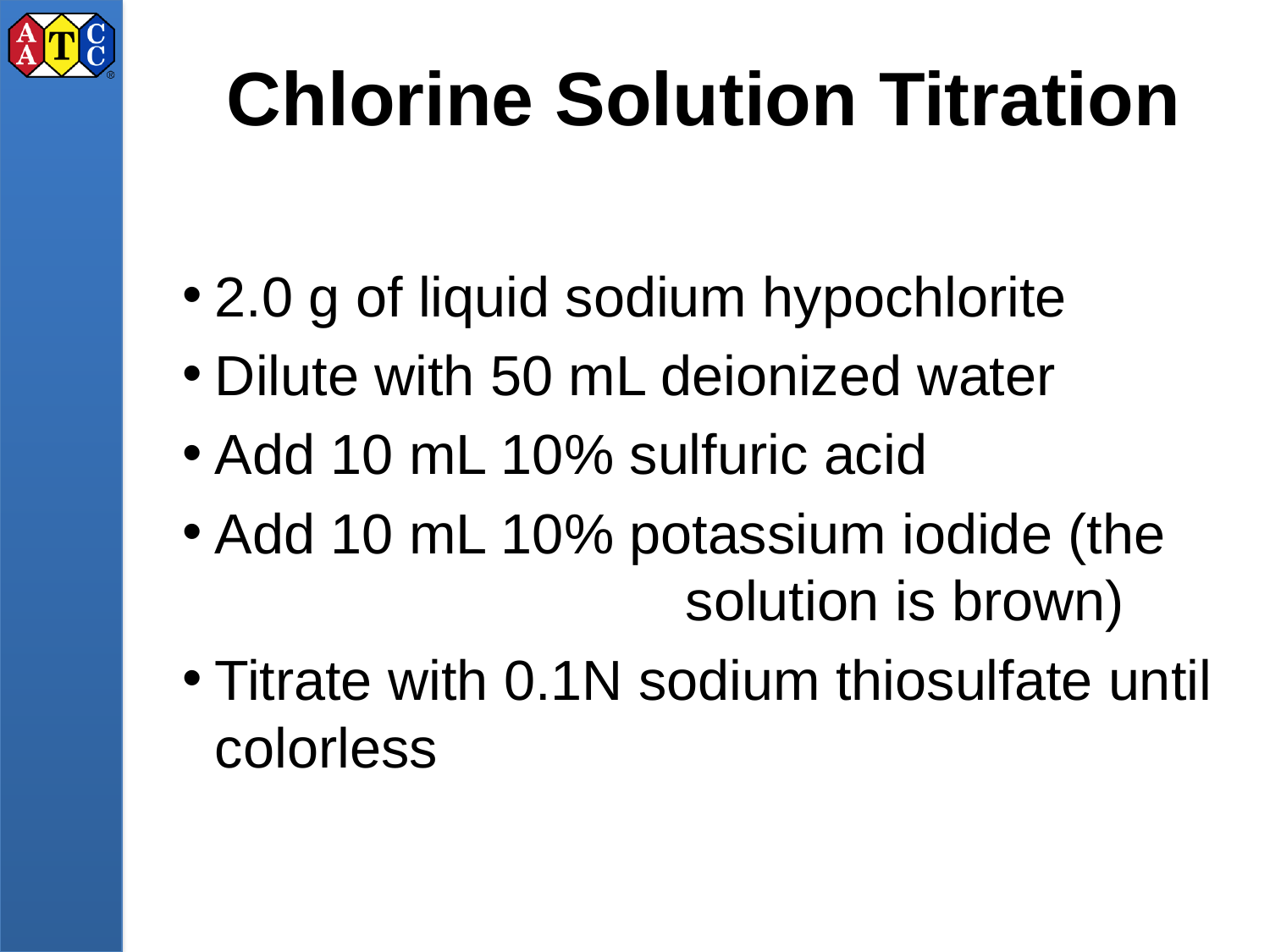

# Chlorine Solution Titration
2.0 g of liquid sodium hypochlorite
Dilute with 50 mL deionized water
Add 10 mL 10% sulfuric acid
Add 10 mL 10% potassium iodide (the 	                      solution is brown)
Titrate with 0.1N sodium thiosulfate until colorless